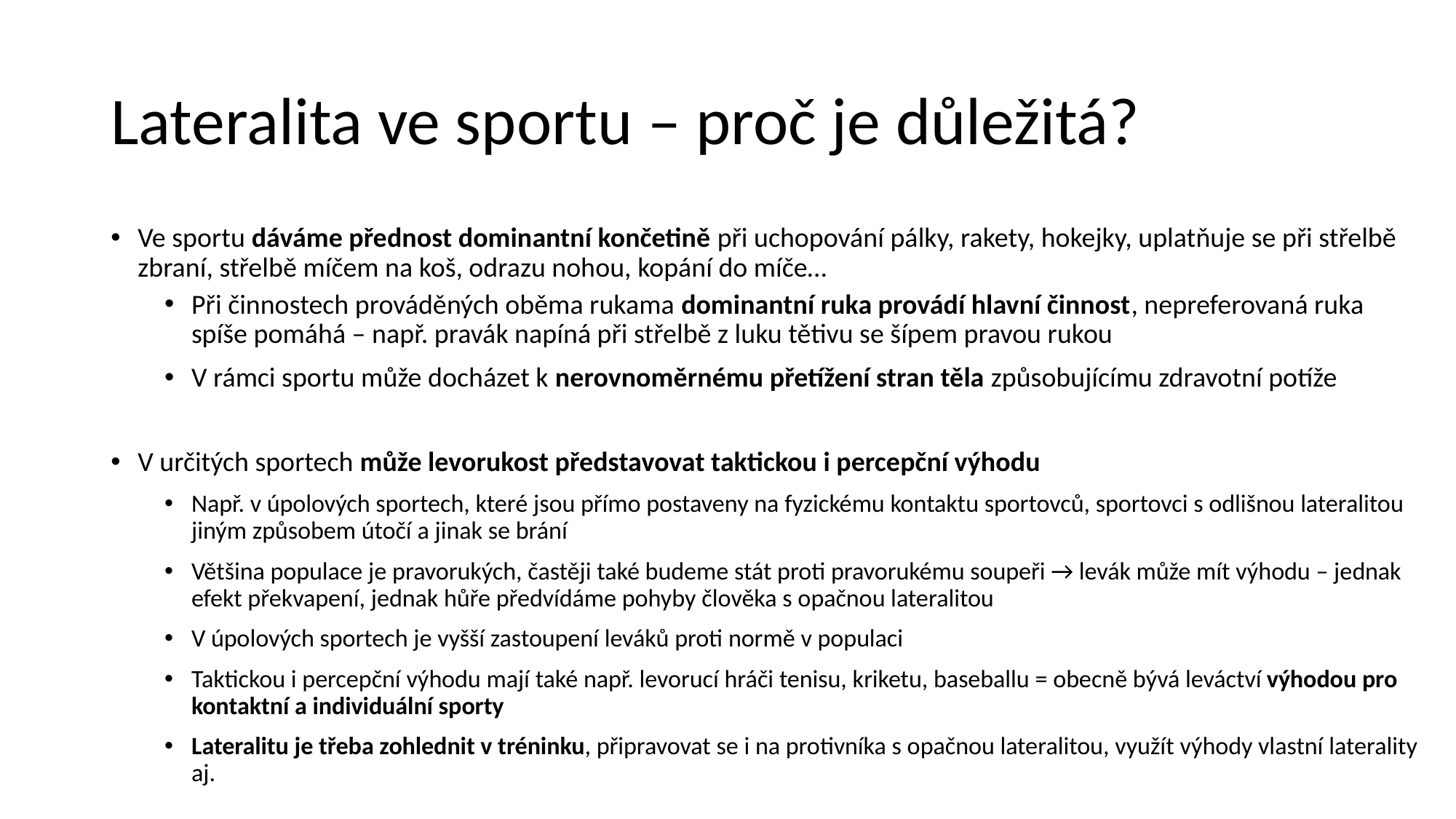

# Lateralita ve sportu – proč je důležitá?
Ve sportu dáváme přednost dominantní končetině při uchopování pálky, rakety, hokejky, uplatňuje se při střelbě zbraní, střelbě míčem na koš, odrazu nohou, kopání do míče…
Při činnostech prováděných oběma rukama dominantní ruka provádí hlavní činnost, nepreferovaná ruka spíše pomáhá – např. pravák napíná při střelbě z luku tětivu se šípem pravou rukou
V rámci sportu může docházet k nerovnoměrnému přetížení stran těla způsobujícímu zdravotní potíže

V určitých sportech může levorukost představovat taktickou i percepční výhodu
Např. v úpolových sportech, které jsou přímo postaveny na fyzickému kontaktu sportovců, sportovci s odlišnou lateralitou jiným způsobem útočí a jinak se brání
Většina populace je pravorukých, častěji také budeme stát proti pravorukému soupeři → levák může mít výhodu – jednak efekt překvapení, jednak hůře předvídáme pohyby člověka s opačnou lateralitou
V úpolových sportech je vyšší zastoupení leváků proti normě v populaci
Taktickou i percepční výhodu mají také např. levorucí hráči tenisu, kriketu, baseballu = obecně bývá leváctví výhodou pro kontaktní a individuální sporty
Lateralitu je třeba zohlednit v tréninku, připravovat se i na protivníka s opačnou lateralitou, využít výhody vlastní laterality aj.